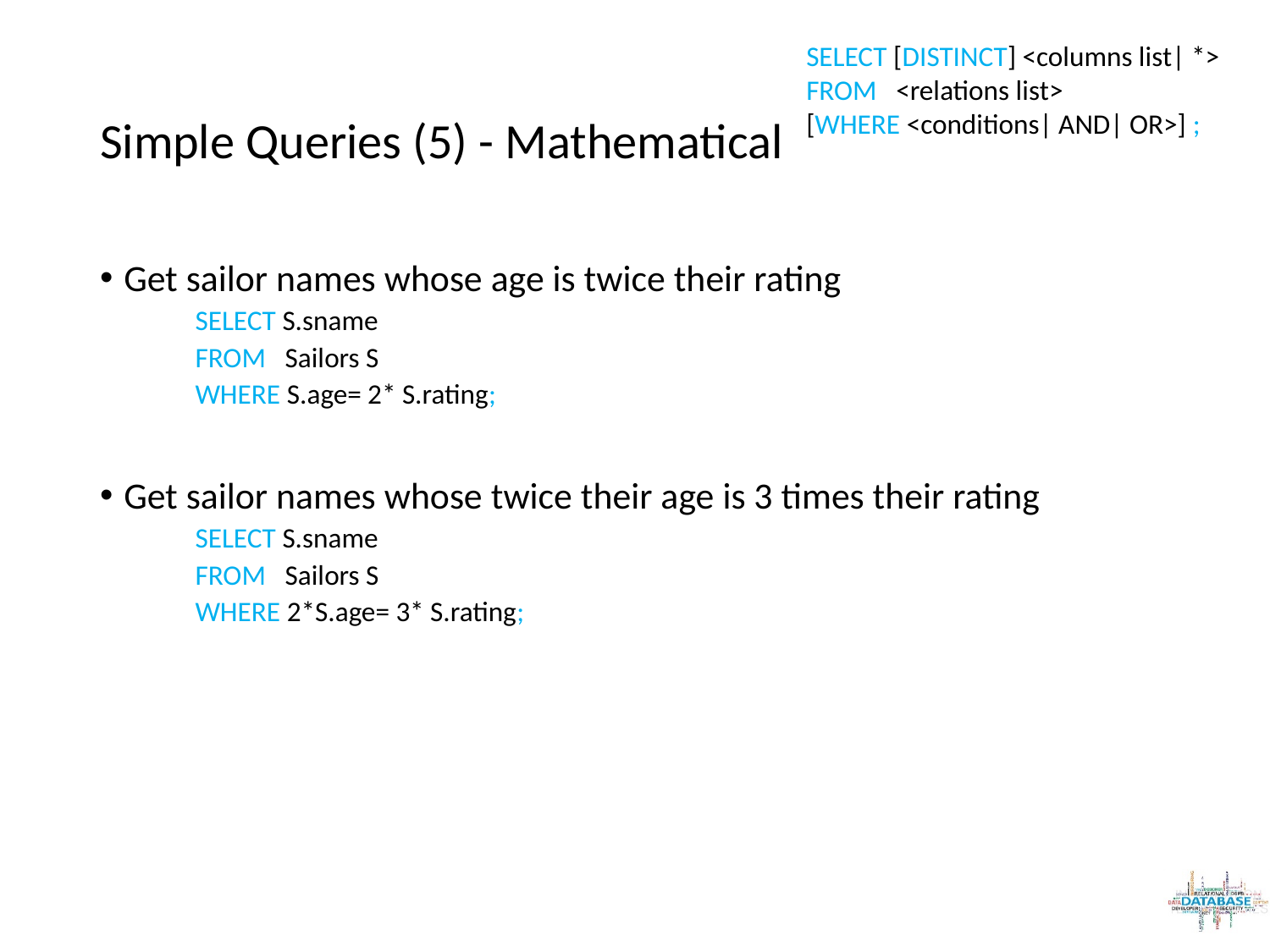

SELECT [DISTINCT] <columns list| *>
FROM   <relations list>
[WHERE <conditions| AND| OR>] ;

# Simple Queries (5) - Mathematical
Get sailor names whose age is twice their rating
SELECT S.sname
FROM   Sailors S
WHERE S.age= 2* S.rating;

Get sailor names whose twice their age is 3 times their rating
SELECT S.sname
FROM   Sailors S
WHERE 2*S.age= 3* S.rating;